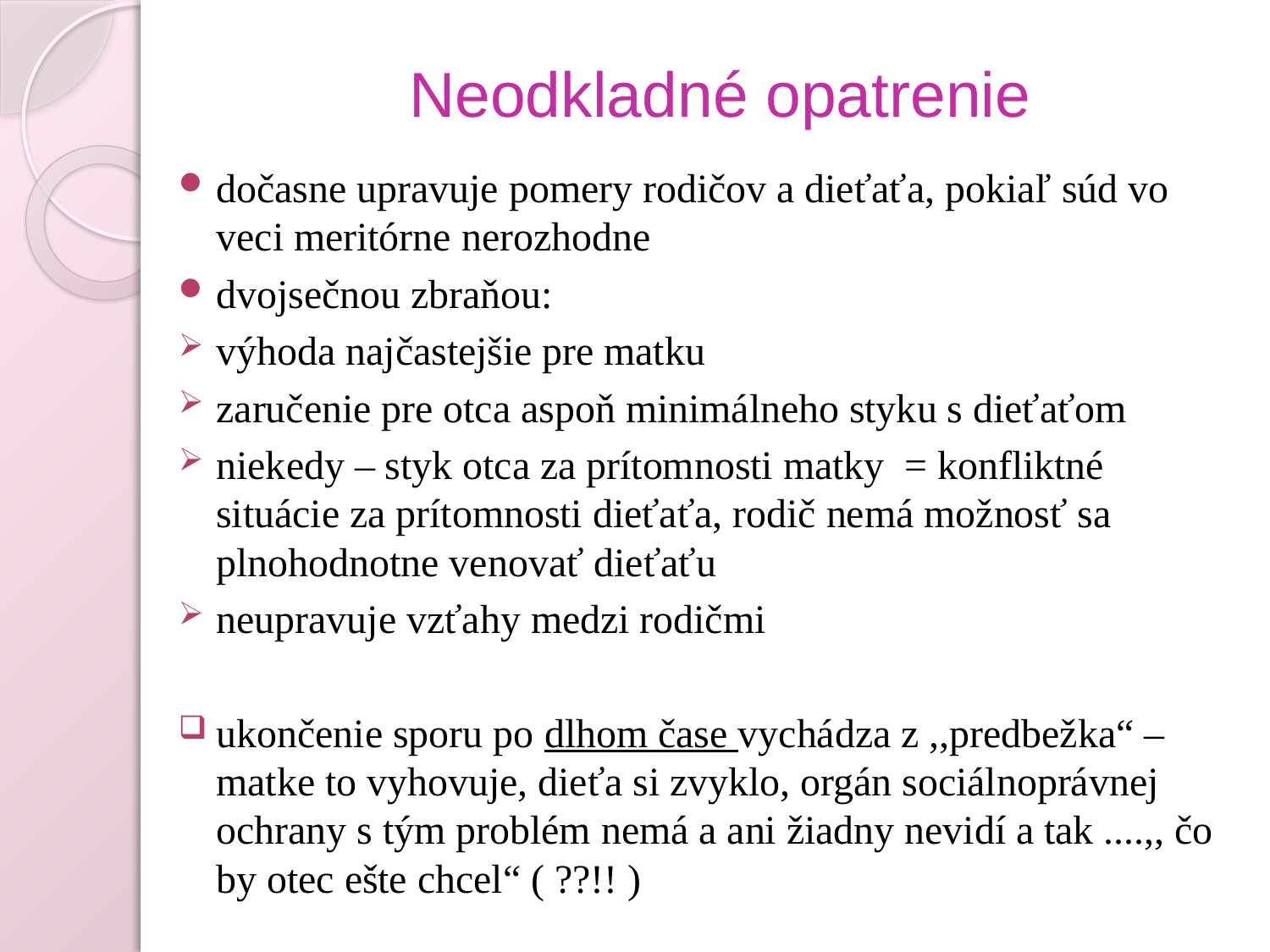

# Neodkladné opatrenie
dočasne upravuje pomery rodičov a dieťaťa, pokiaľ súd vo veci meritórne nerozhodne
dvojsečnou zbraňou:
výhoda najčastejšie pre matku
zaručenie pre otca aspoň minimálneho styku s dieťaťom
niekedy – styk otca za prítomnosti matky  = konfliktné situácie za prítomnosti dieťaťa, rodič nemá možnosť sa plnohodnotne venovať dieťaťu
neupravuje vzťahy medzi rodičmi

ukončenie sporu po dlhom čase vychádza z ,,predbežka“ – matke to vyhovuje, dieťa si zvyklo, orgán sociálnoprávnej ochrany s tým problém nemá a ani žiadny nevidí a tak ....,, čo by otec ešte chcel“ ( ??!! )